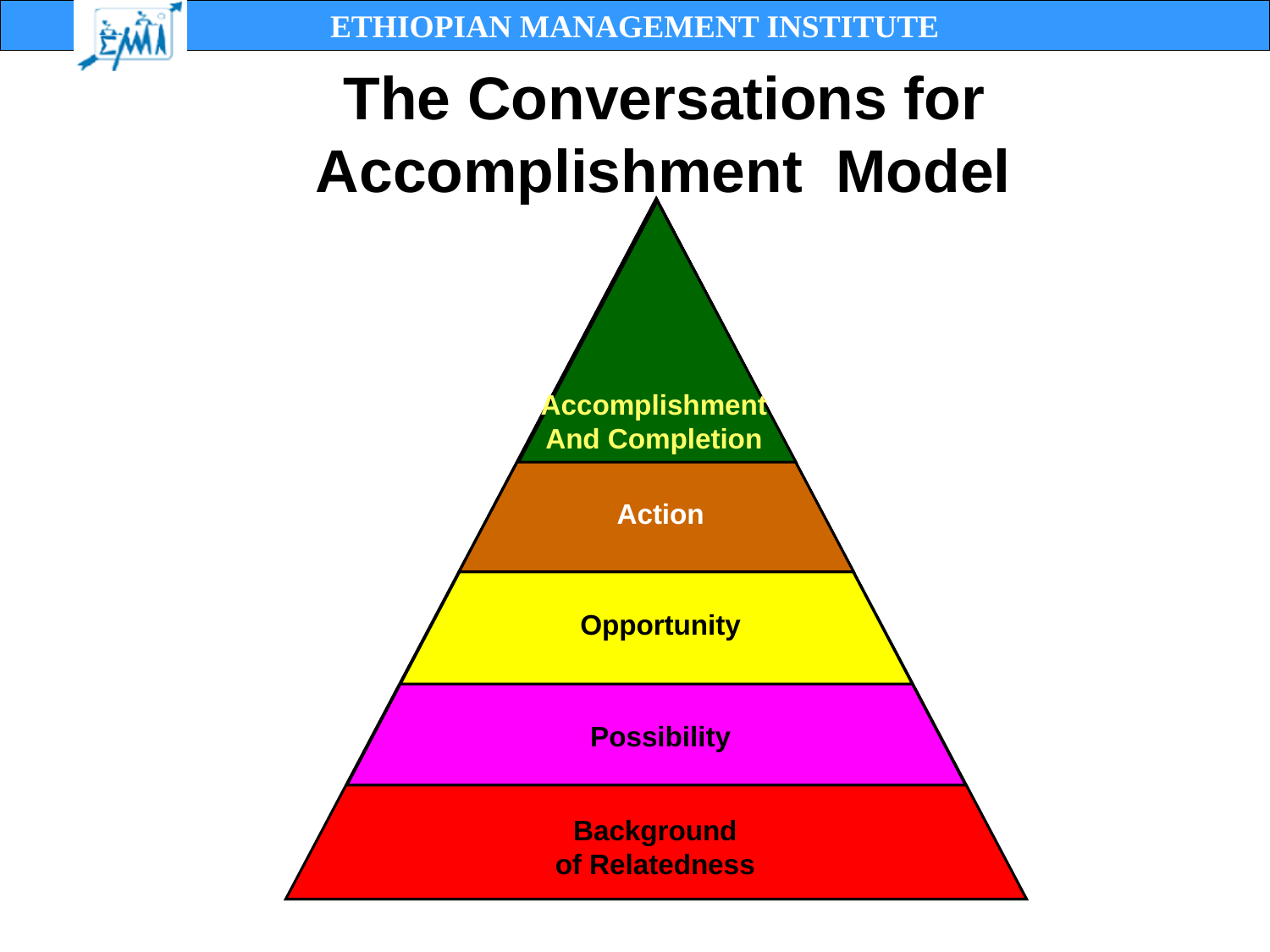

The Conversations for
 Accomplishment  Model

Accomplishment
And Completion
Action

Opportunity
Possibility
Background
of Relatedness
85